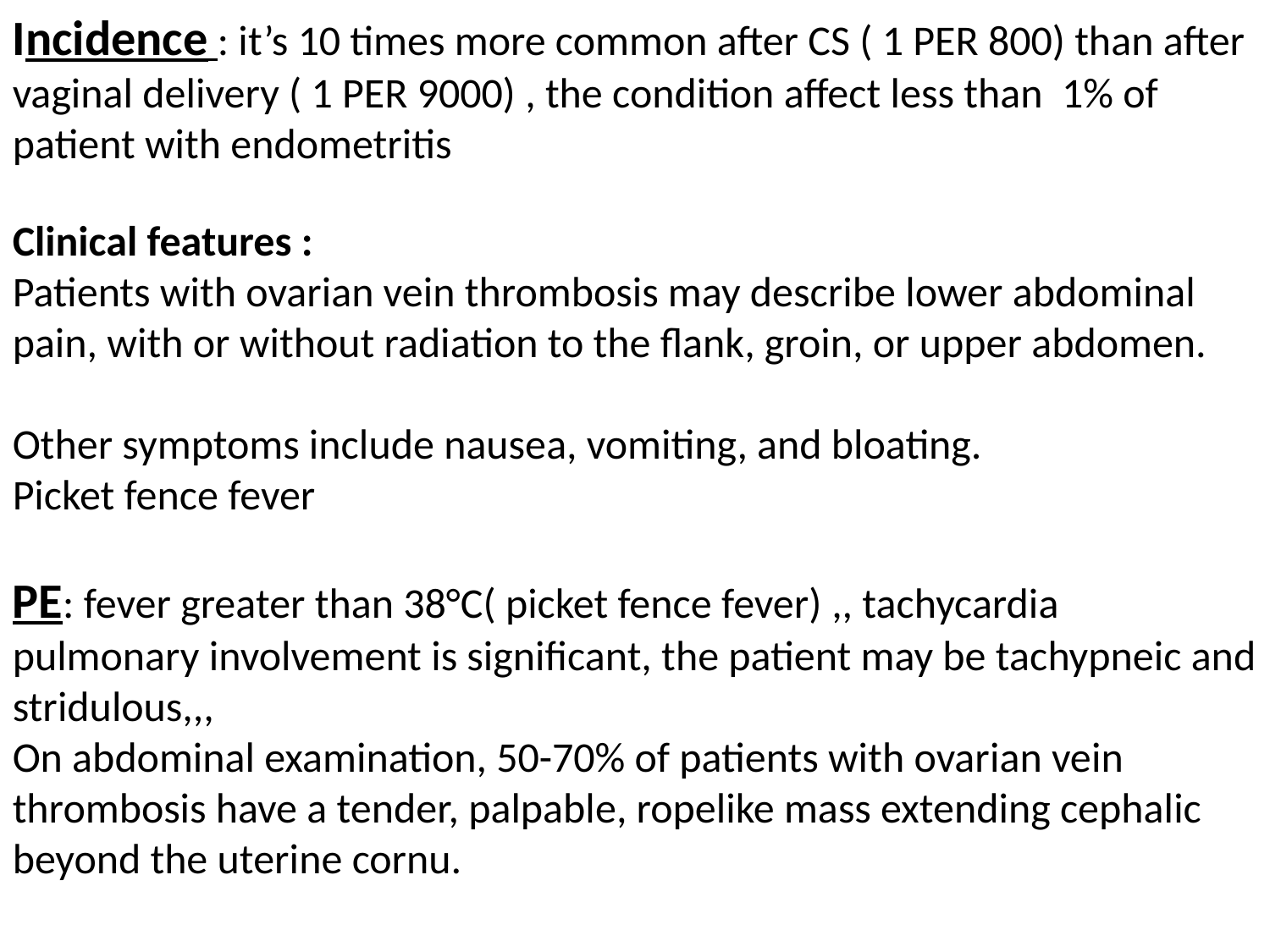

Incidence : it’s 10 times more common after CS ( 1 PER 800) than after vaginal delivery ( 1 PER 9000) , the condition affect less than  1% of patient with endometritis

Clinical features :
Patients with ovarian vein thrombosis may describe lower abdominal pain, with or without radiation to the flank, groin, or upper abdomen.

Other symptoms include nausea, vomiting, and bloating.
Picket fence fever

PE: fever greater than 38°C( picket fence fever) ,, tachycardia
pulmonary involvement is significant, the patient may be tachypneic and stridulous,,,
On abdominal examination, 50-70% of patients with ovarian vein thrombosis have a tender, palpable, ropelike mass extending cephalic beyond the uterine cornu.